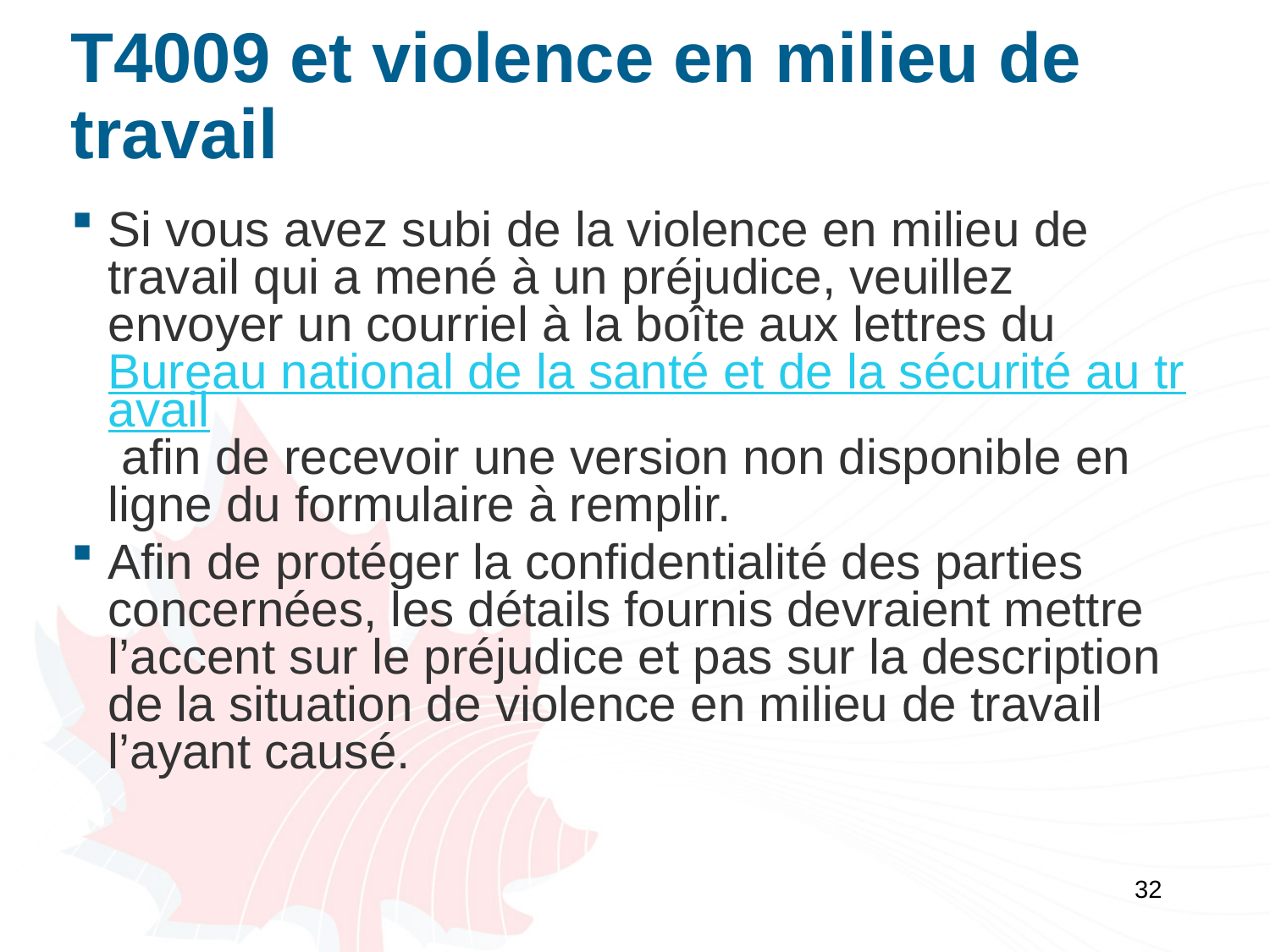

# T4009 et violence en milieu de travail
Si vous avez subi de la violence en milieu de travail qui a mené à un préjudice, veuillez envoyer un courriel à la boîte aux lettres du Bureau national de la santé et de la sécurité au travail afin de recevoir une version non disponible en ligne du formulaire à remplir.
Afin de protéger la confidentialité des parties concernées, les détails fournis devraient mettre l’accent sur le préjudice et pas sur la description de la situation de violence en milieu de travail l’ayant causé.